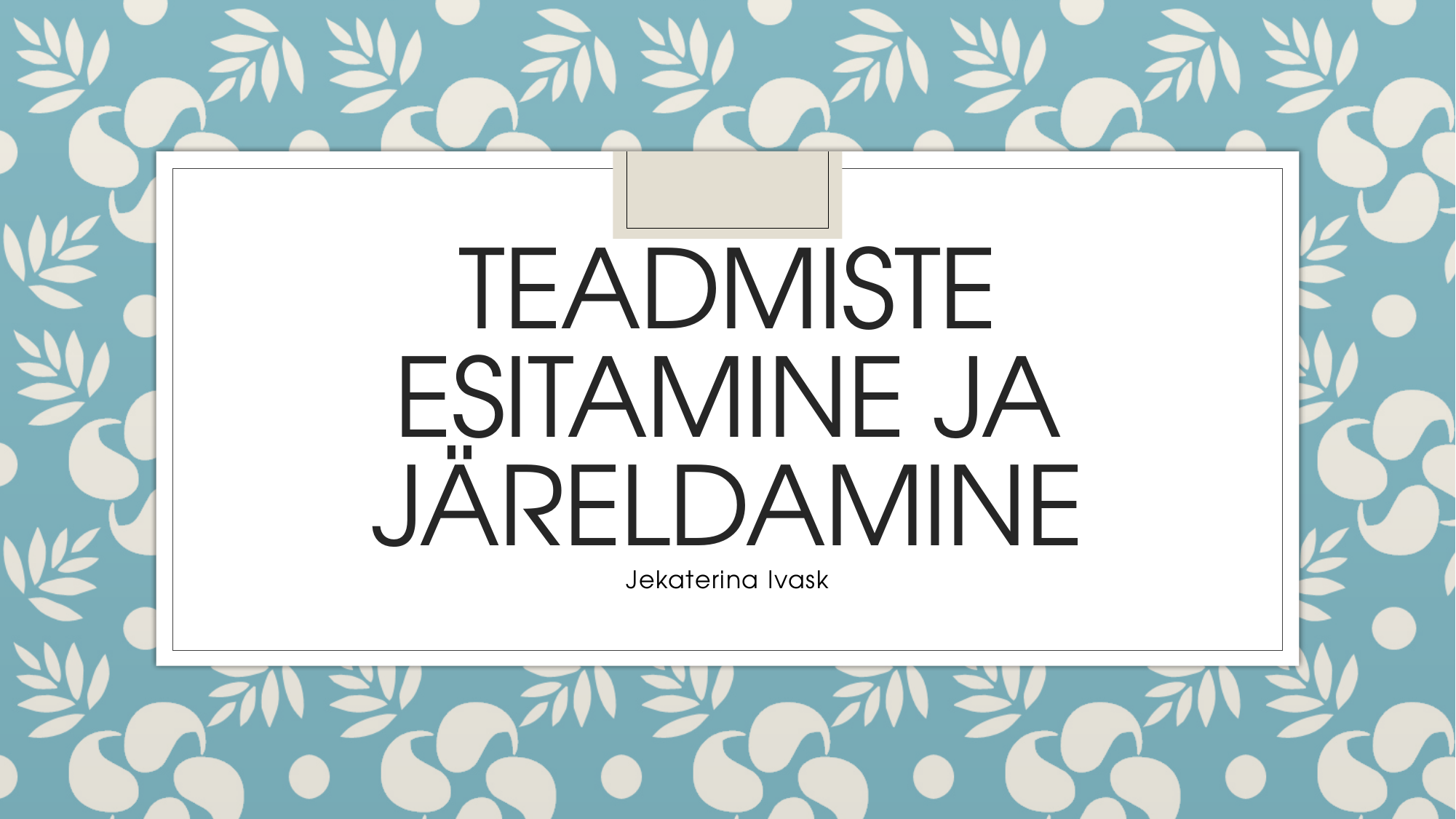

# Teadmiste esitamine ja järeldamine
Jekaterina Ivask